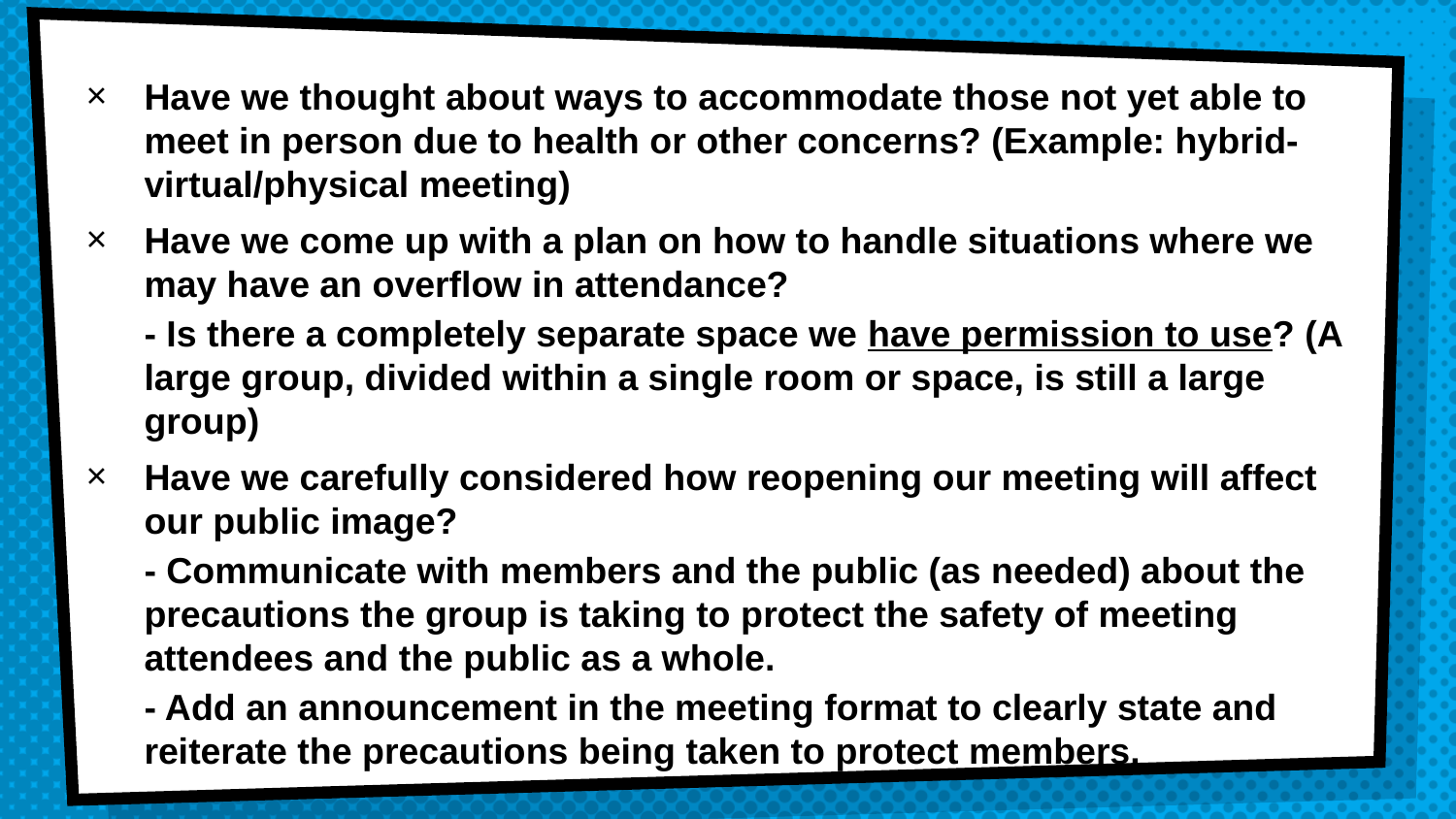

Have we thought about ways to accommodate those not yet able to meet in person due to health or other concerns? (Example: hybrid-virtual/physical meeting)
Have we come up with a plan on how to handle situations where we may have an overflow in attendance?
- Is there a completely separate space we have permission to use? (A large group, divided within a single room or space, is still a large group)
Have we carefully considered how reopening our meeting will affect our public image?
- Communicate with members and the public (as needed) about the precautions the group is taking to protect the safety of meeting attendees and the public as a whole.
- Add an announcement in the meeting format to clearly state and reiterate the precautions being taken to protect members.